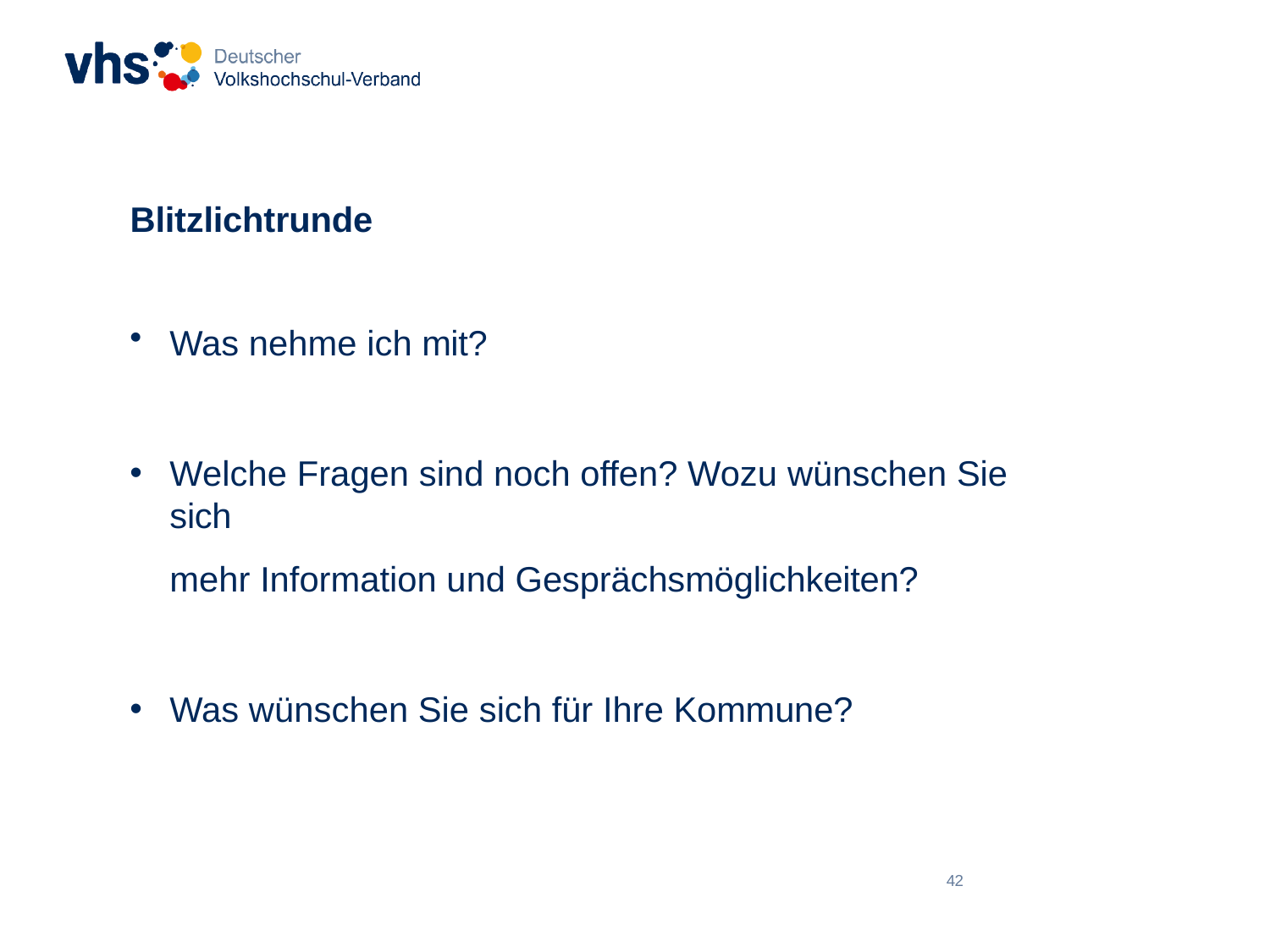

# Blitzlichtrunde
Was nehme ich mit?

Welche Fragen sind noch offen? Wozu wünschen Sie sich
mehr Information und Gesprächsmöglichkeiten?

Was wünschen Sie sich für Ihre Kommune?
42